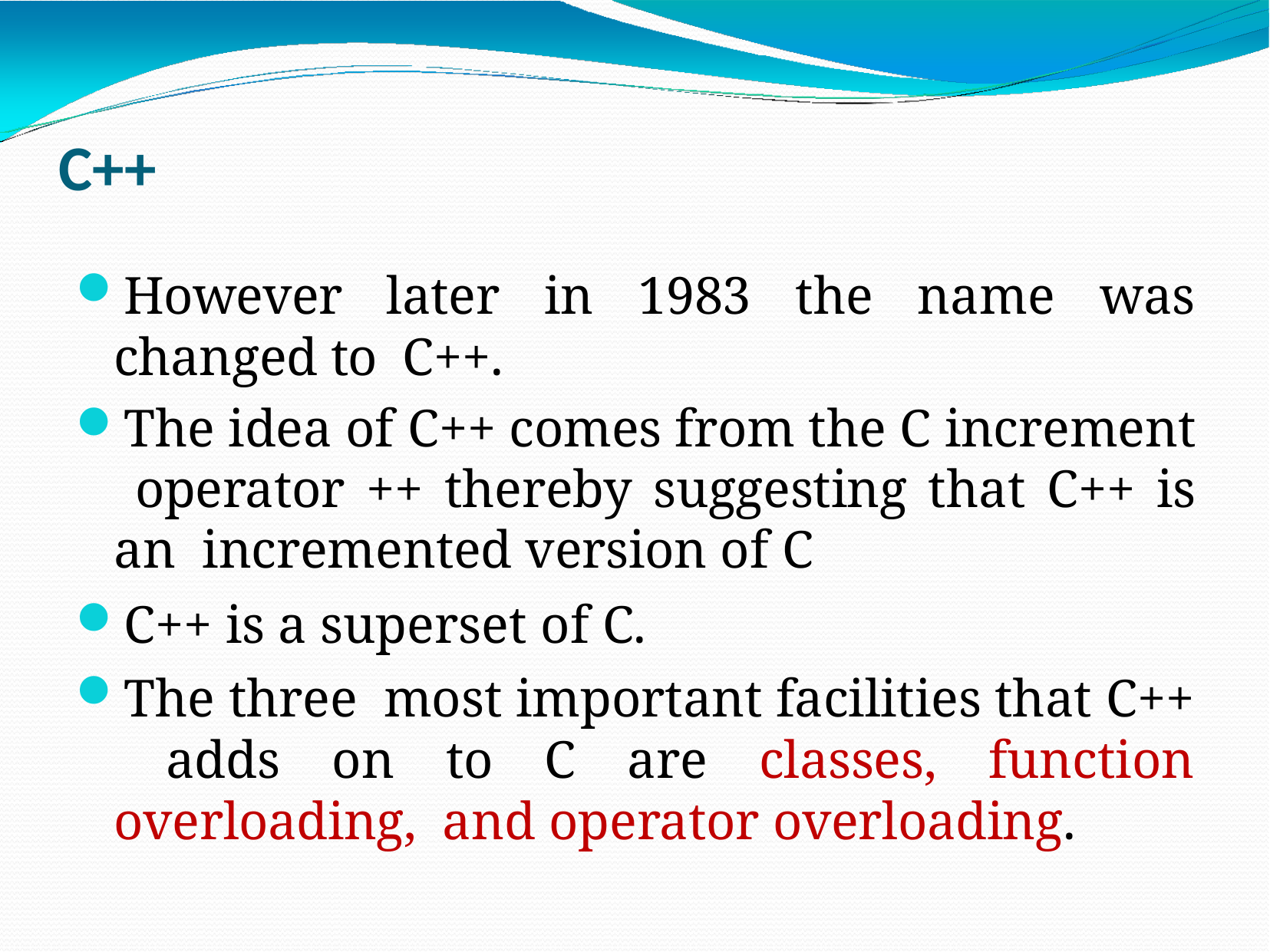

# C++
However later in 1983 the name was changed to  C++.
The idea of C++ comes from the C increment  operator ++ thereby suggesting that C++ is an  incremented version of C
C++ is a superset of C.
The three most important facilities that C++  adds on to C are classes, function overloading,  and operator overloading.